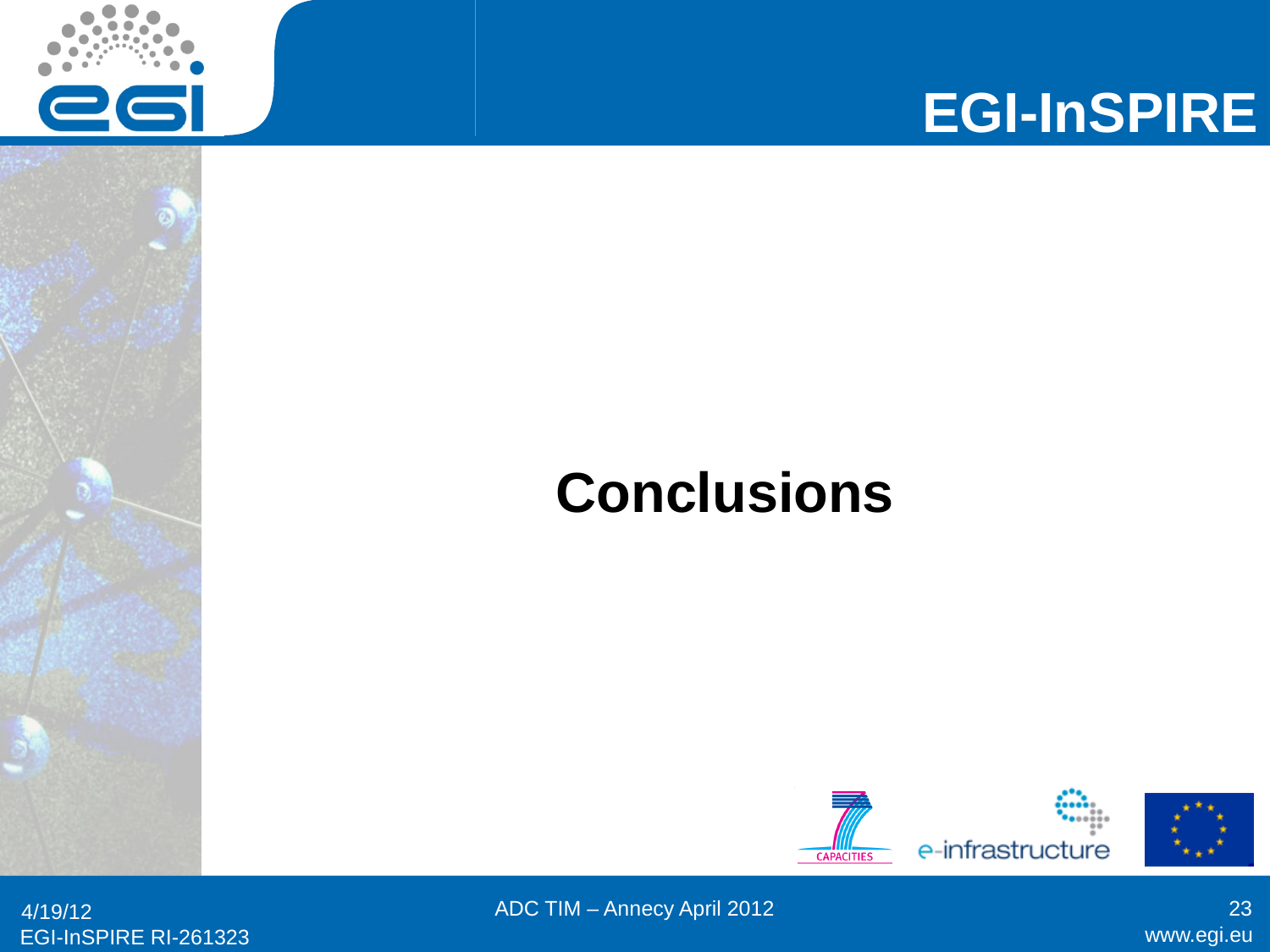

# Conclusions
ADC TIM – Annecy April 2012
23
4/19/12